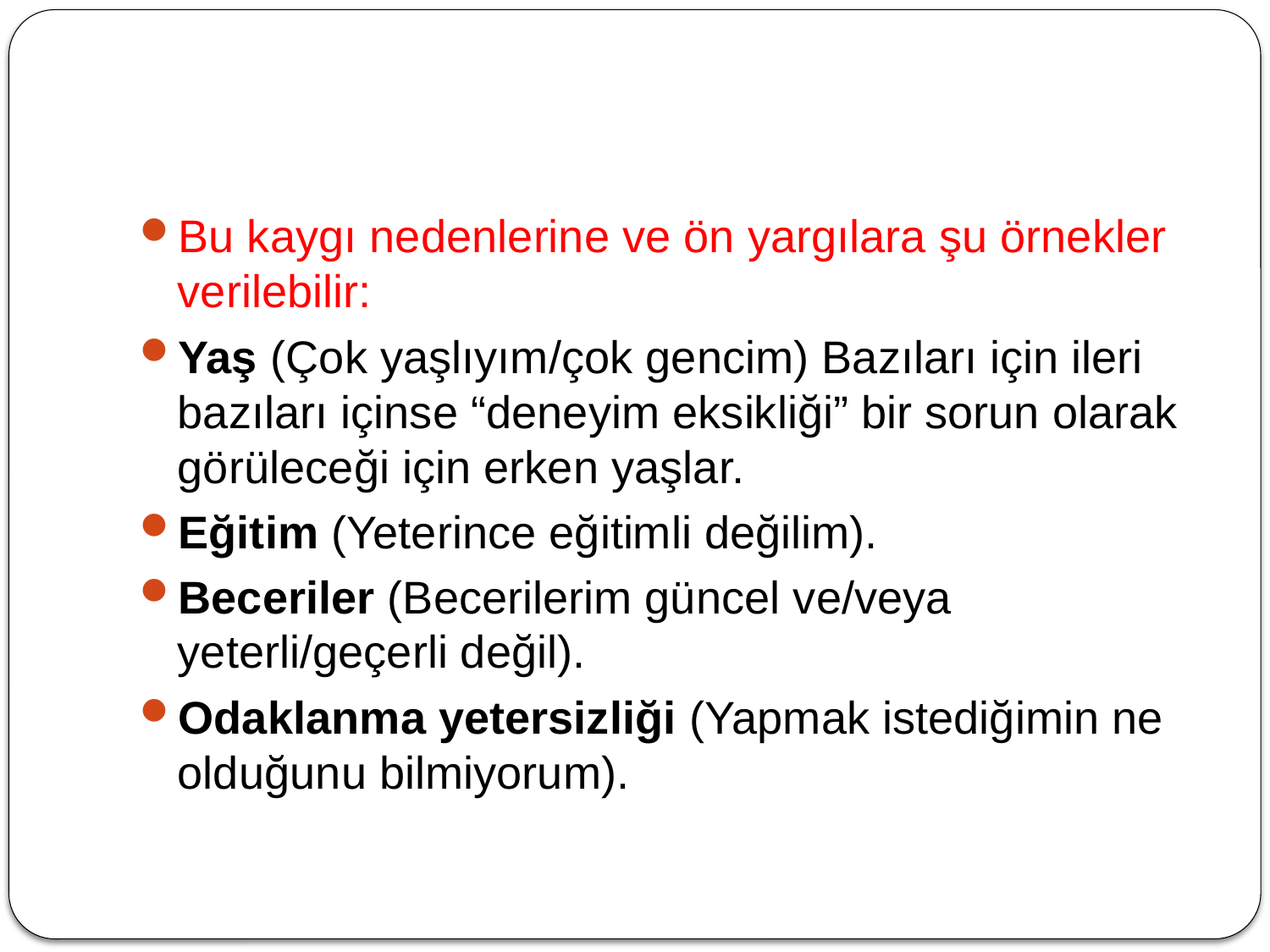

#
Bu kaygı nedenlerine ve ön yargılara şu örnekler verilebilir:
Yaş (Çok yaşlıyım/çok gencim) Bazıları için ileri bazıları içinse “deneyim eksikliği” bir sorun olarak görüleceği için erken yaşlar.
Eğitim (Yeterince eğitimli değilim).
Beceriler (Becerilerim güncel ve/veya yeterli/geçerli değil).
Odaklanma yetersizliği (Yapmak istediğimin ne olduğunu bilmiyorum).